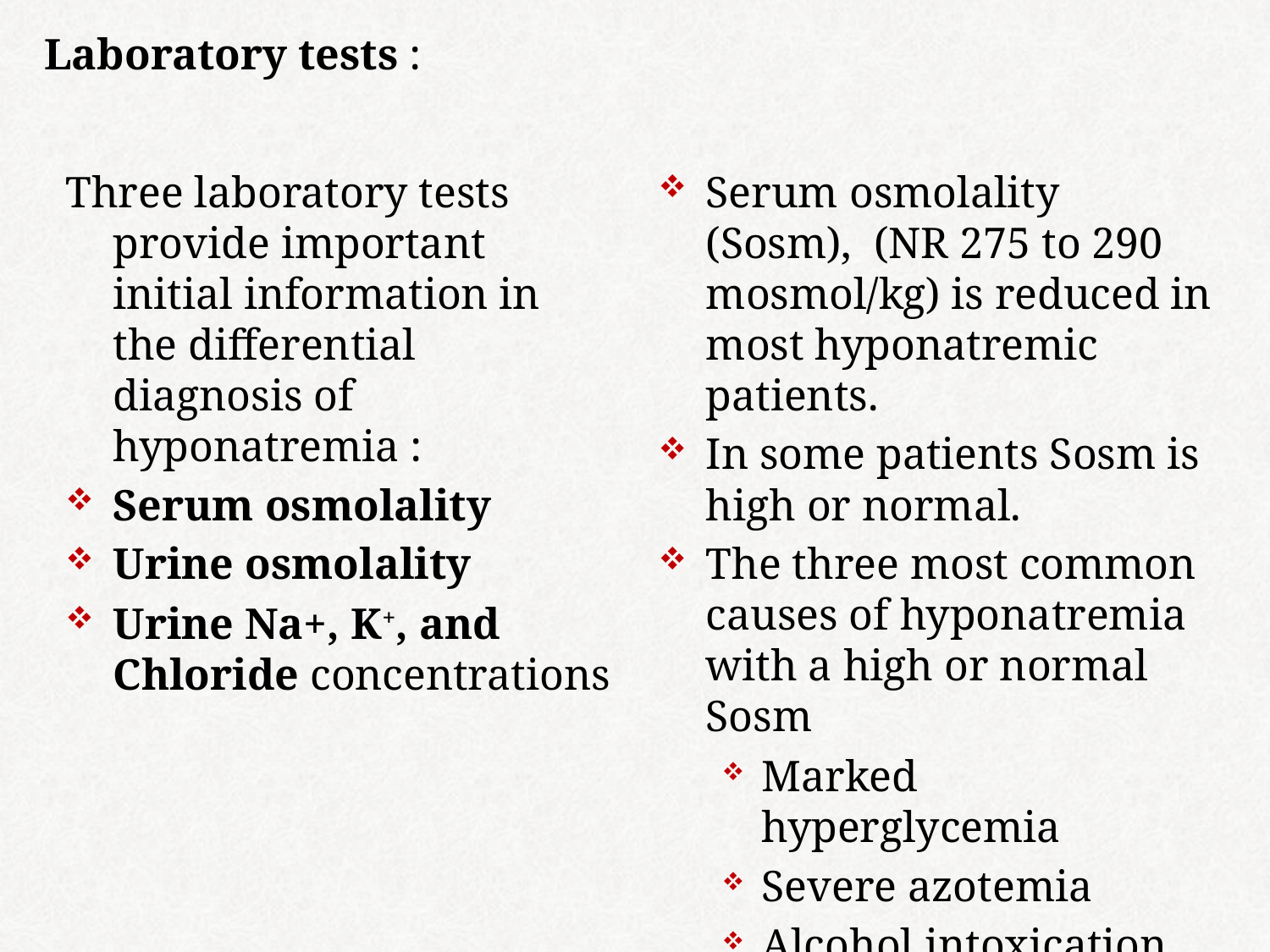

Laboratory tests :
Three laboratory tests provide important initial information in the differential diagnosis of hyponatremia :
Serum osmolality
Urine osmolality
Urine Na+, K+, and Chloride concentrations

Serum osmolality (Sosm),  (NR 275 to 290 mosmol/kg) is reduced in most hyponatremic patients.
In some patients Sosm is high or normal.
The three most common causes of hyponatremia with a high or normal Sosm
Marked hyperglycemia
Severe azotemia
Alcohol intoxication